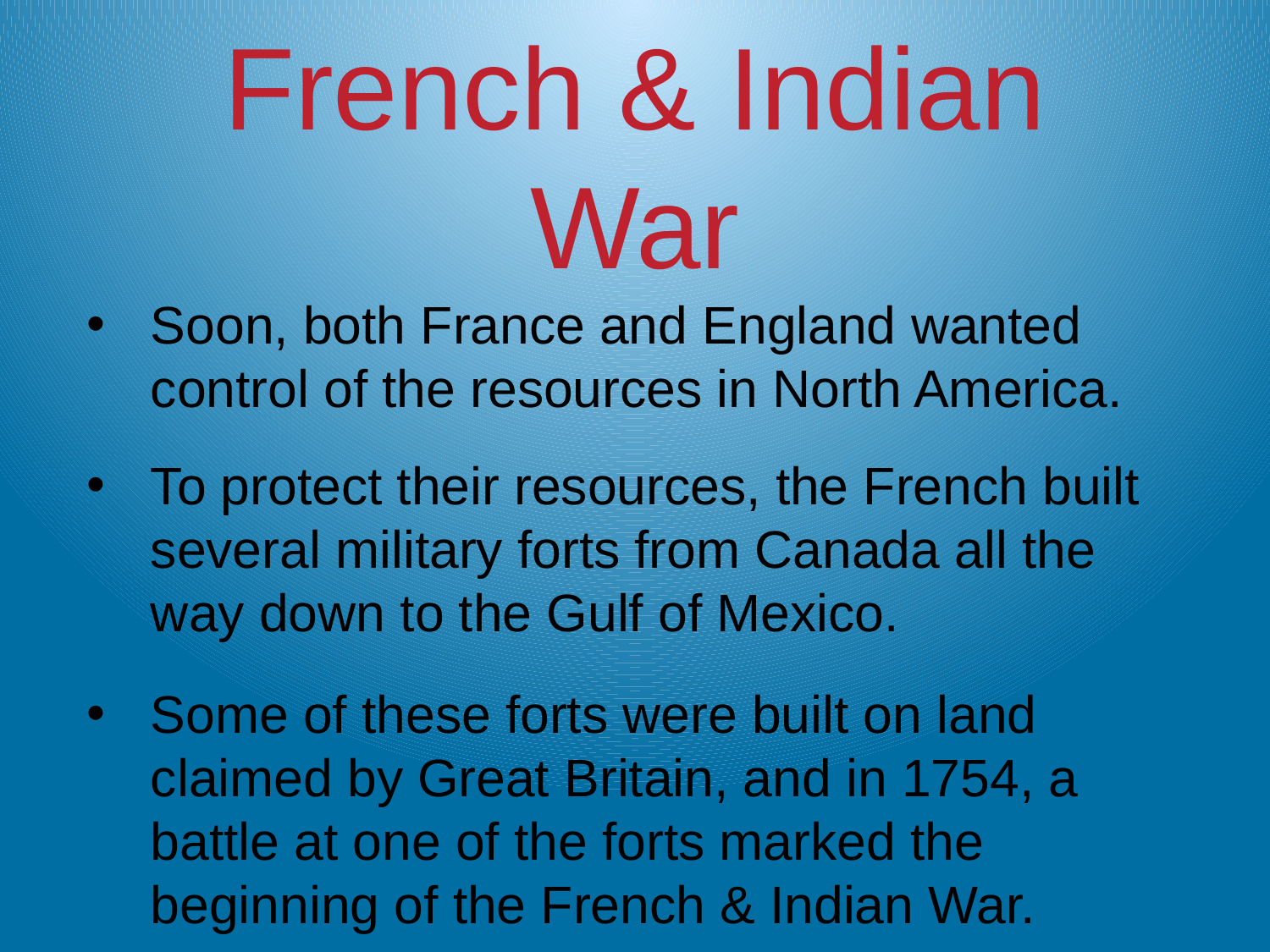

French & Indian
War
Soon, both France and England wanted control of the resources in North America.

To protect their resources, the French built several military forts from Canada all the way down to the Gulf of Mexico.

Some of these forts were built on land claimed by Great Britain, and in 1754, a battle at one of the forts marked the beginning of the French & Indian War.